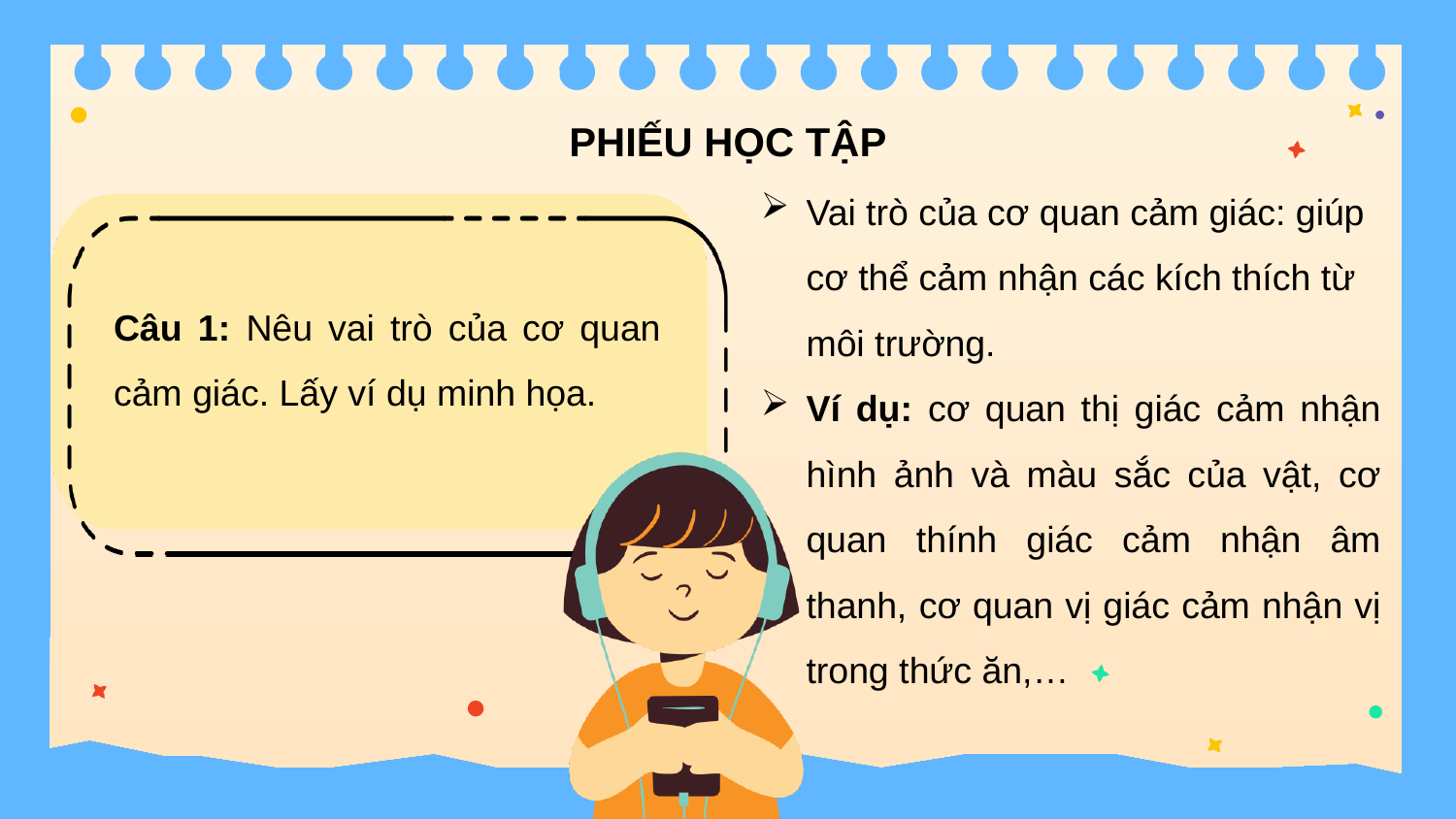

PHIẾU HỌC TẬP

Vai trò của cơ quan cảm giác: giúp cơ thể cảm nhận các kích thích từ môi trường.
Ví dụ: cơ quan thị giác cảm nhận hình ảnh và màu sắc của vật, cơ quan thính giác cảm nhận âm thanh, cơ quan vị giác cảm nhận vị trong thức ăn,…

Câu 1: Nêu vai trò của cơ quan cảm giác. Lấy ví dụ minh họa.